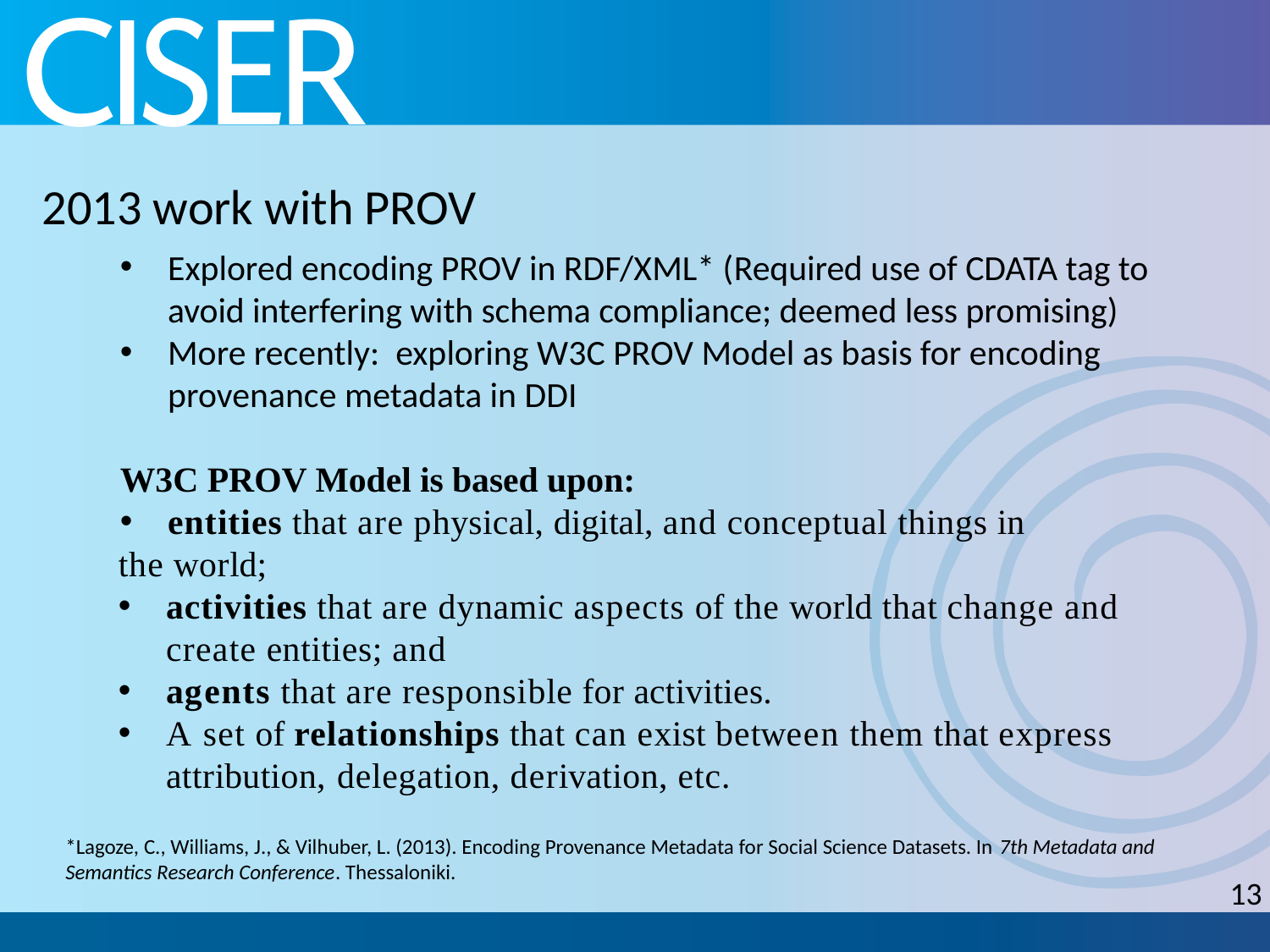

2013 work with PROV
Explored encoding PROV in RDF/XML* (Required use of CDATA tag to avoid interfering with schema compliance; deemed less promising)
More recently:  exploring W3C PROV Model as basis for encoding provenance metadata in DDI

W3C PROV Model is based upon:
entities that are physical, digital, and conceptual things in
the world;
activities that are dynamic aspects of the world that change and create entities; and
agents that are responsible for activities.
A set of relationships that can exist between them that express attribution, delegation, derivation, etc.

*Lagoze, C., Williams, J., & Vilhuber, L. (2013). Encoding Provenance Metadata for Social Science Datasets. In 7th Metadata and Semantics Research Conference. Thessaloniki.

13